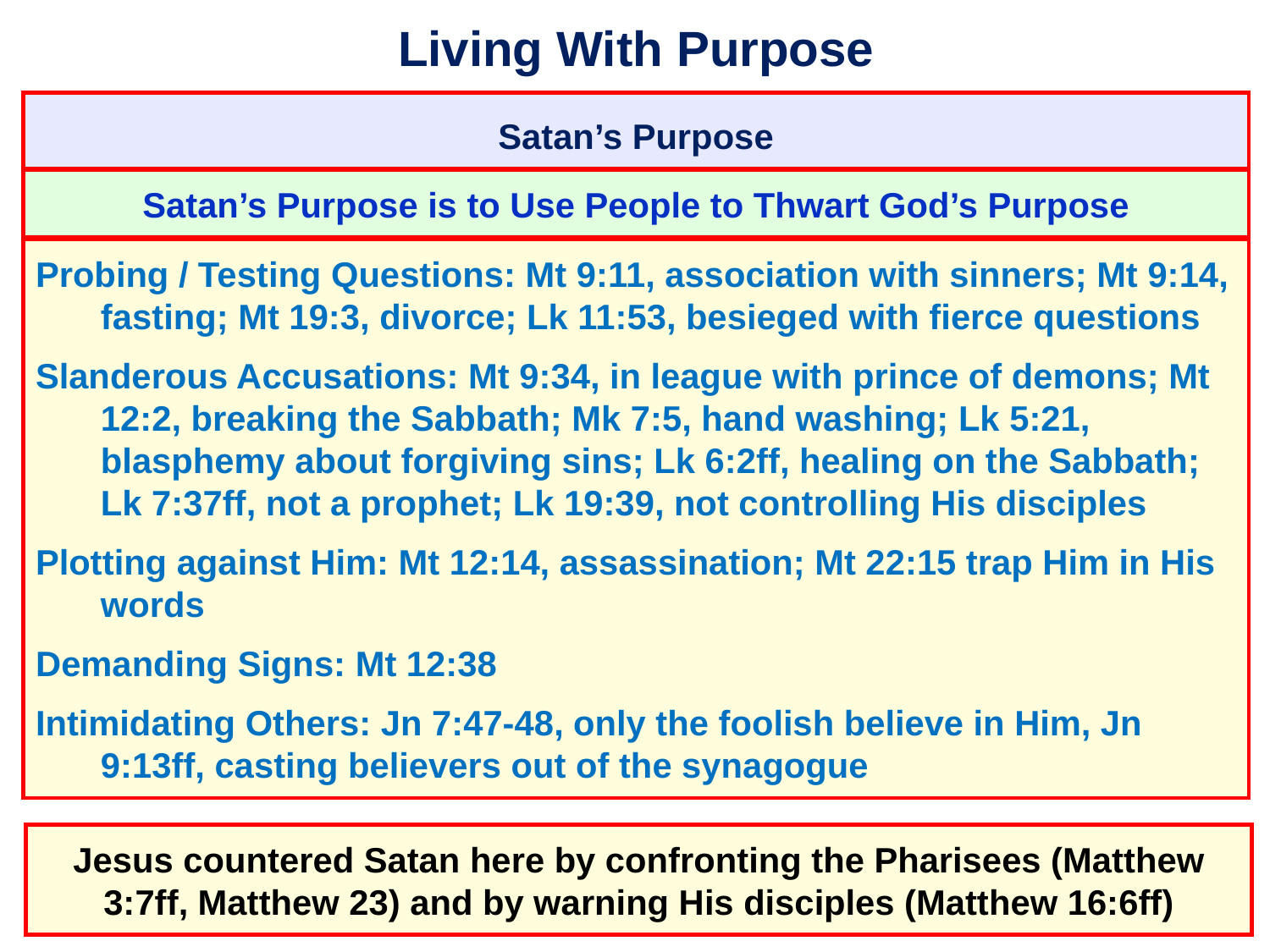

# Living With Purpose
Satan’s Purpose
Satan’s Purpose is to Use People to Thwart God’s Purpose
Probing / Testing Questions: Mt 9:11, association with sinners; Mt 9:14, fasting; Mt 19:3, divorce; Lk 11:53, besieged with fierce questions

Slanderous Accusations: Mt 9:34, in league with prince of demons; Mt 12:2, breaking the Sabbath; Mk 7:5, hand washing; Lk 5:21, blasphemy about forgiving sins; Lk 6:2ff, healing on the Sabbath; Lk 7:37ff, not a prophet; Lk 19:39, not controlling His disciples

Plotting against Him: Mt 12:14, assassination; Mt 22:15 trap Him in His words

Demanding Signs: Mt 12:38

Intimidating Others: Jn 7:47-48, only the foolish believe in Him, Jn 9:13ff, casting believers out of the synagogue
Jesus countered Satan here by confronting the Pharisees (Matthew 3:7ff, Matthew 23) and by warning His disciples (Matthew 16:6ff)